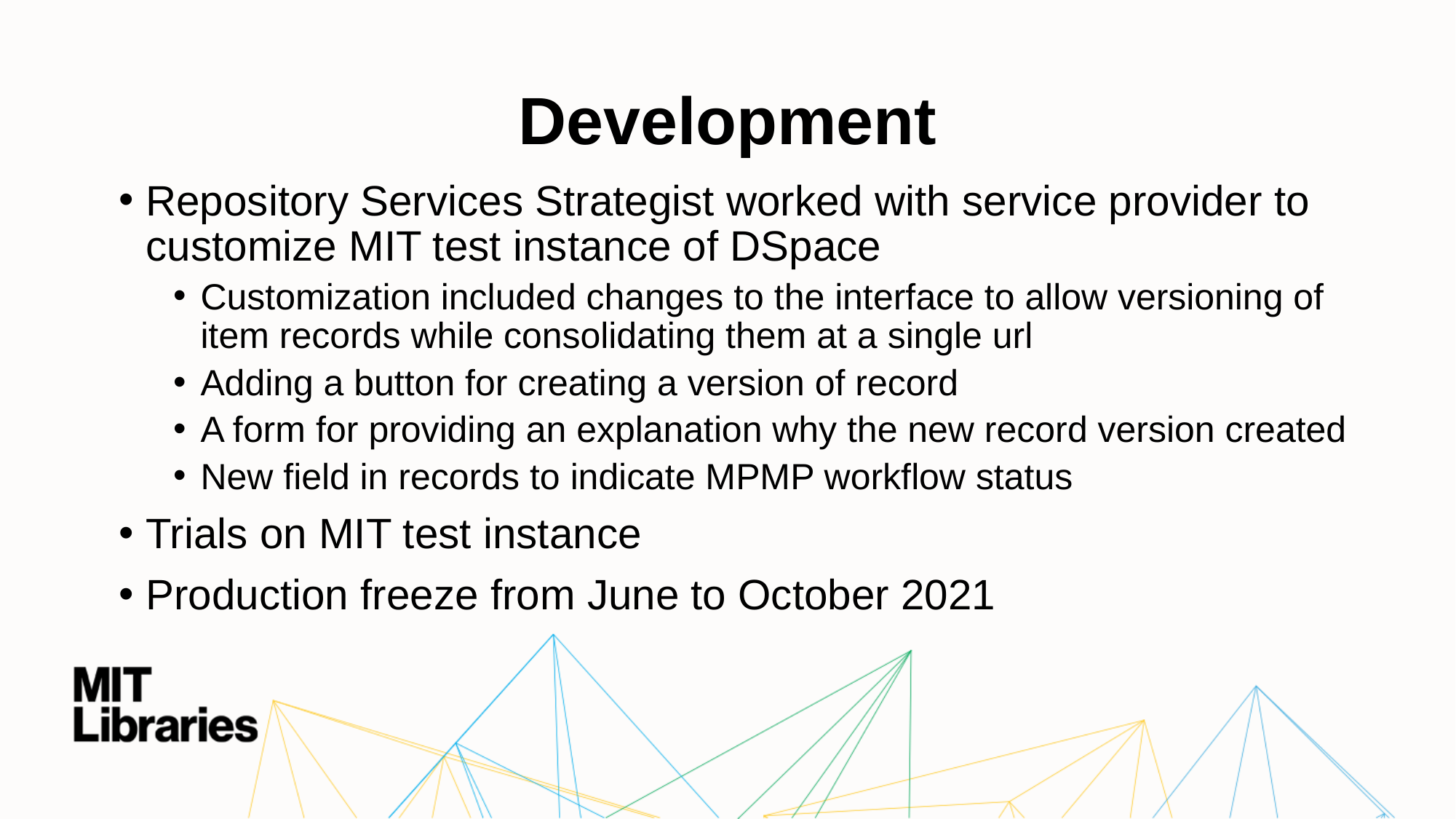

# Development
Repository Services Strategist worked with service provider to customize MIT test instance of DSpace
Customization included changes to the interface to allow versioning of item records while consolidating them at a single url
Adding a button for creating a version of record
A form for providing an explanation why the new record version created
New field in records to indicate MPMP workflow status
Trials on MIT test instance
Production freeze from June to October 2021